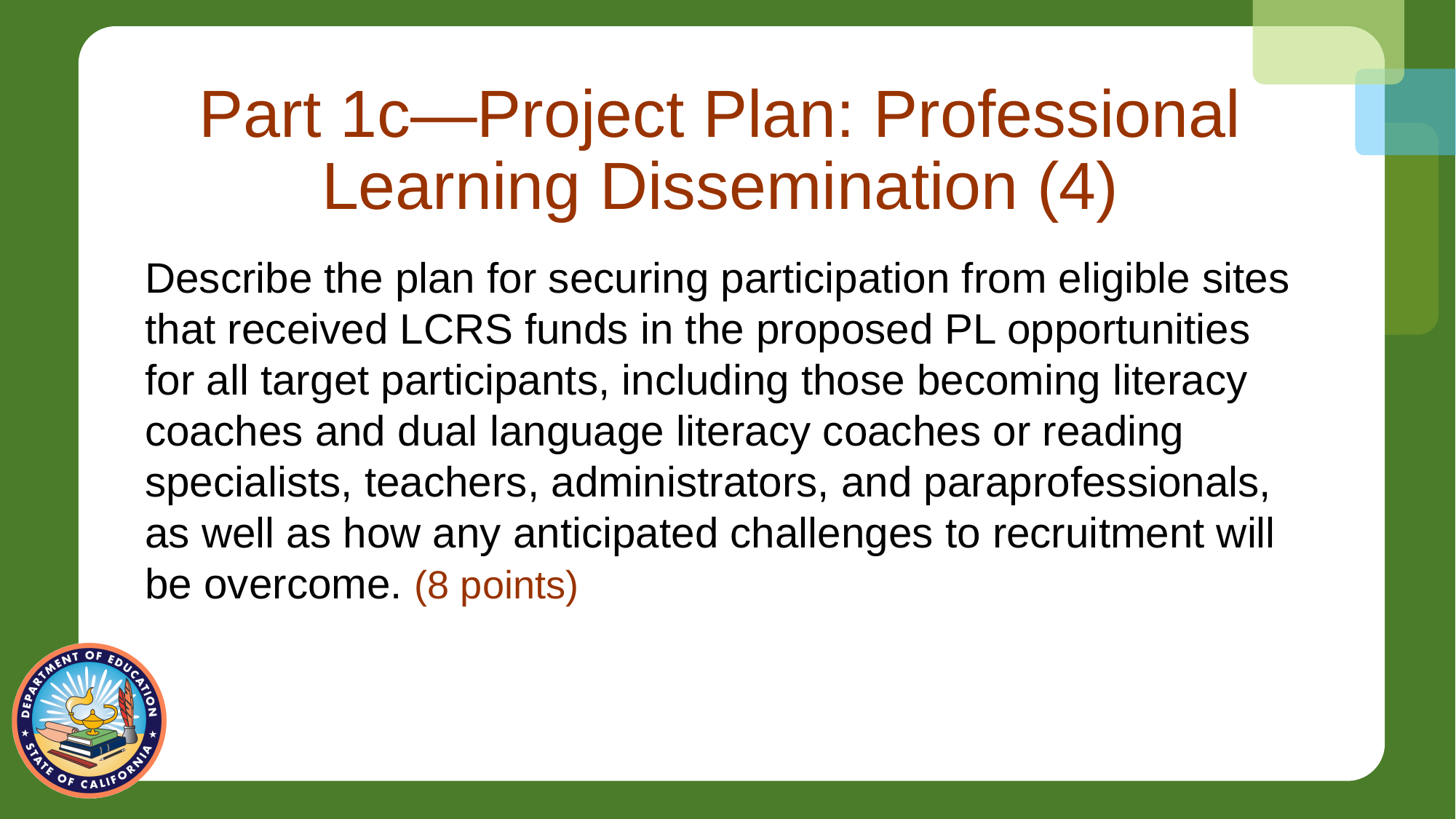

# Part 1c—Project Plan: Professional Learning Dissemination (4)
Describe the plan for securing participation from eligible sites that received LCRS funds in the proposed PL opportunities for all target participants, including those becoming literacy coaches and dual language literacy coaches or reading specialists, teachers, administrators, and paraprofessionals, as well as how any anticipated challenges to recruitment will be overcome. (8 points)